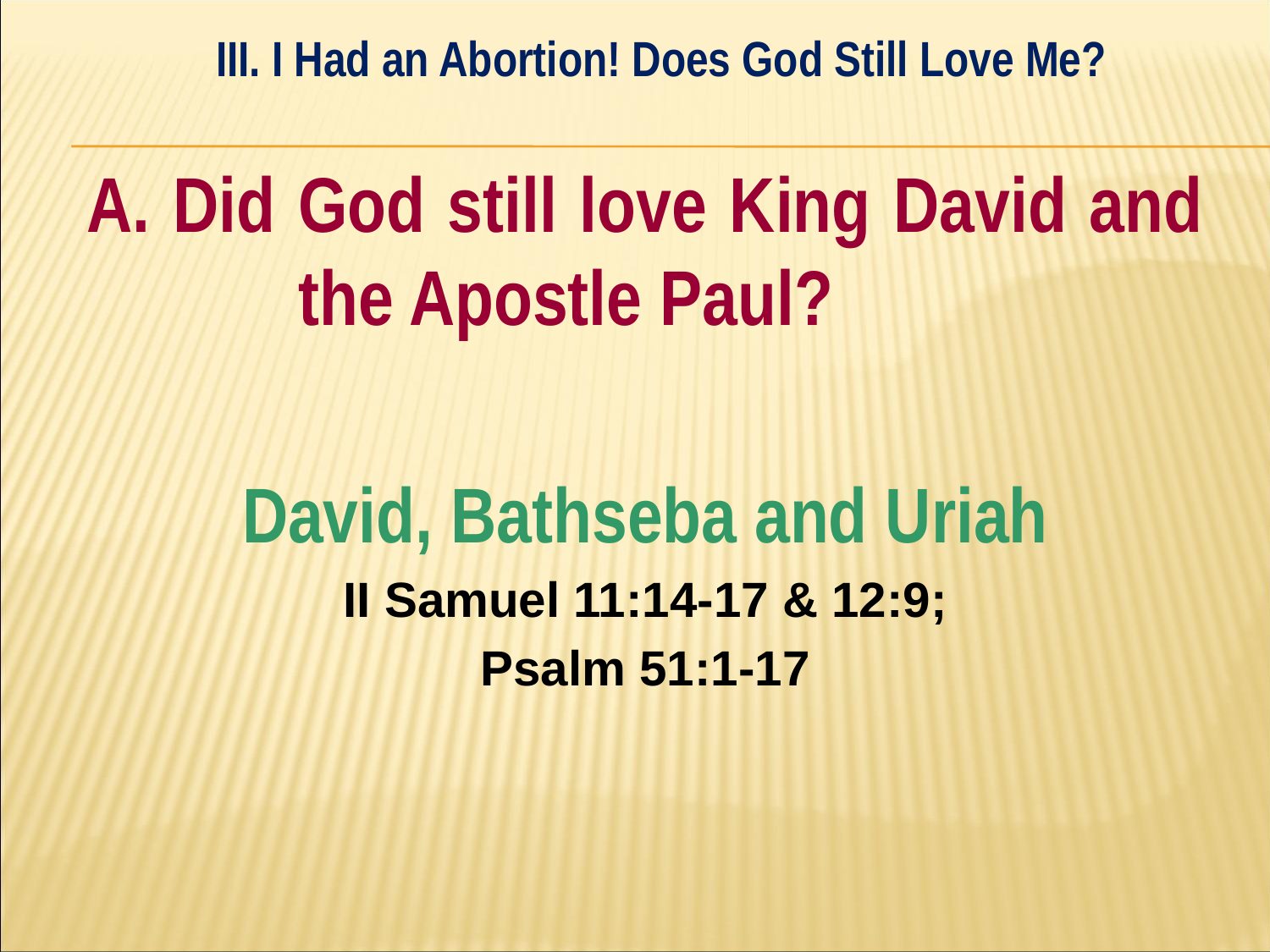

III. I Had an Abortion! Does God Still Love Me?
#
A. Did God still love King David and 	the Apostle Paul?

David, Bathseba and Uriah
II Samuel 11:14-17 & 12:9;
Psalm 51:1-17